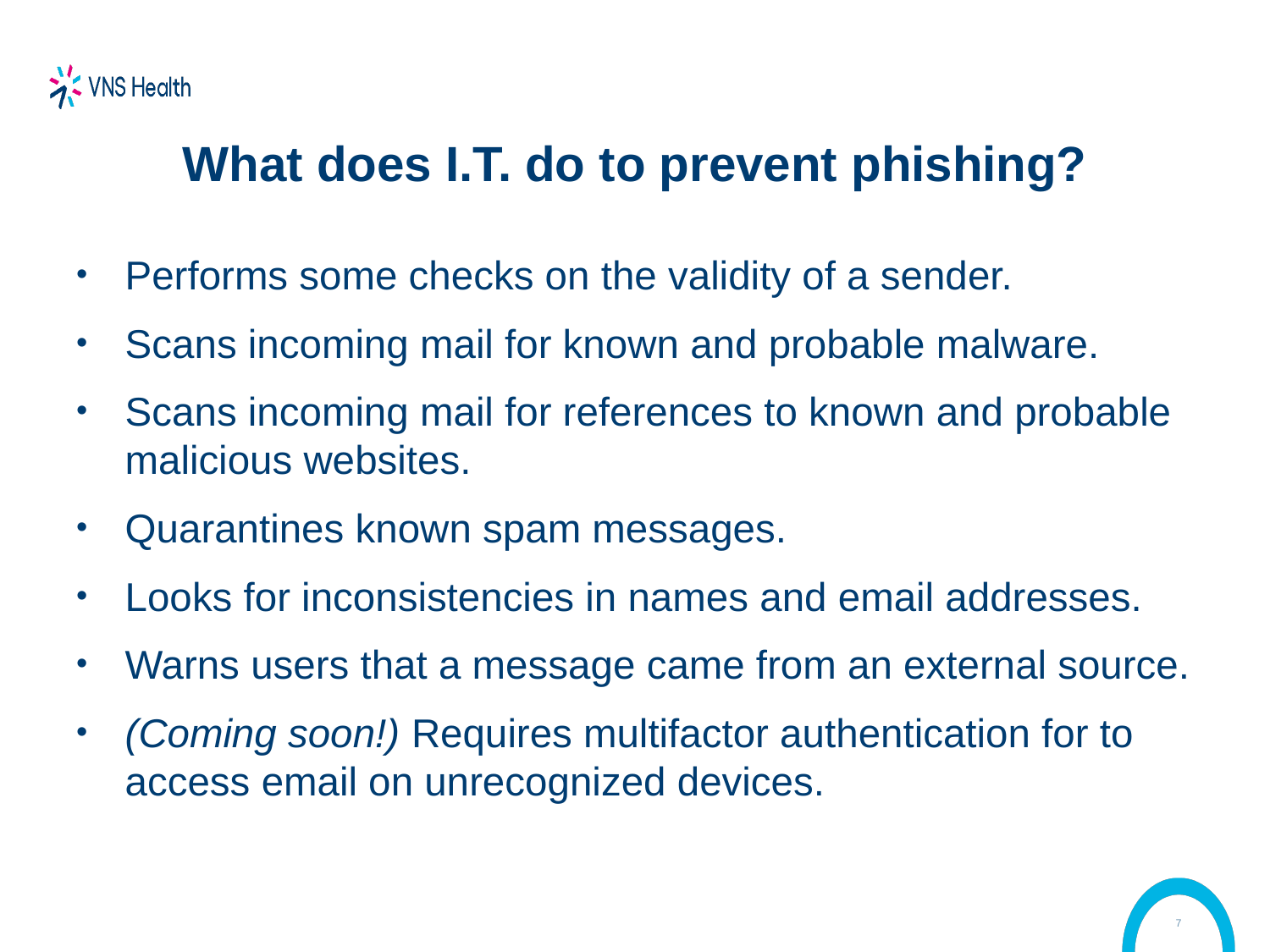

# What does I.T. do to prevent phishing?
Performs some checks on the validity of a sender.
Scans incoming mail for known and probable malware.
Scans incoming mail for references to known and probable malicious websites.
Quarantines known spam messages.
Looks for inconsistencies in names and email addresses.
Warns users that a message came from an external source.
(Coming soon!) Requires multifactor authentication for to access email on unrecognized devices.
7